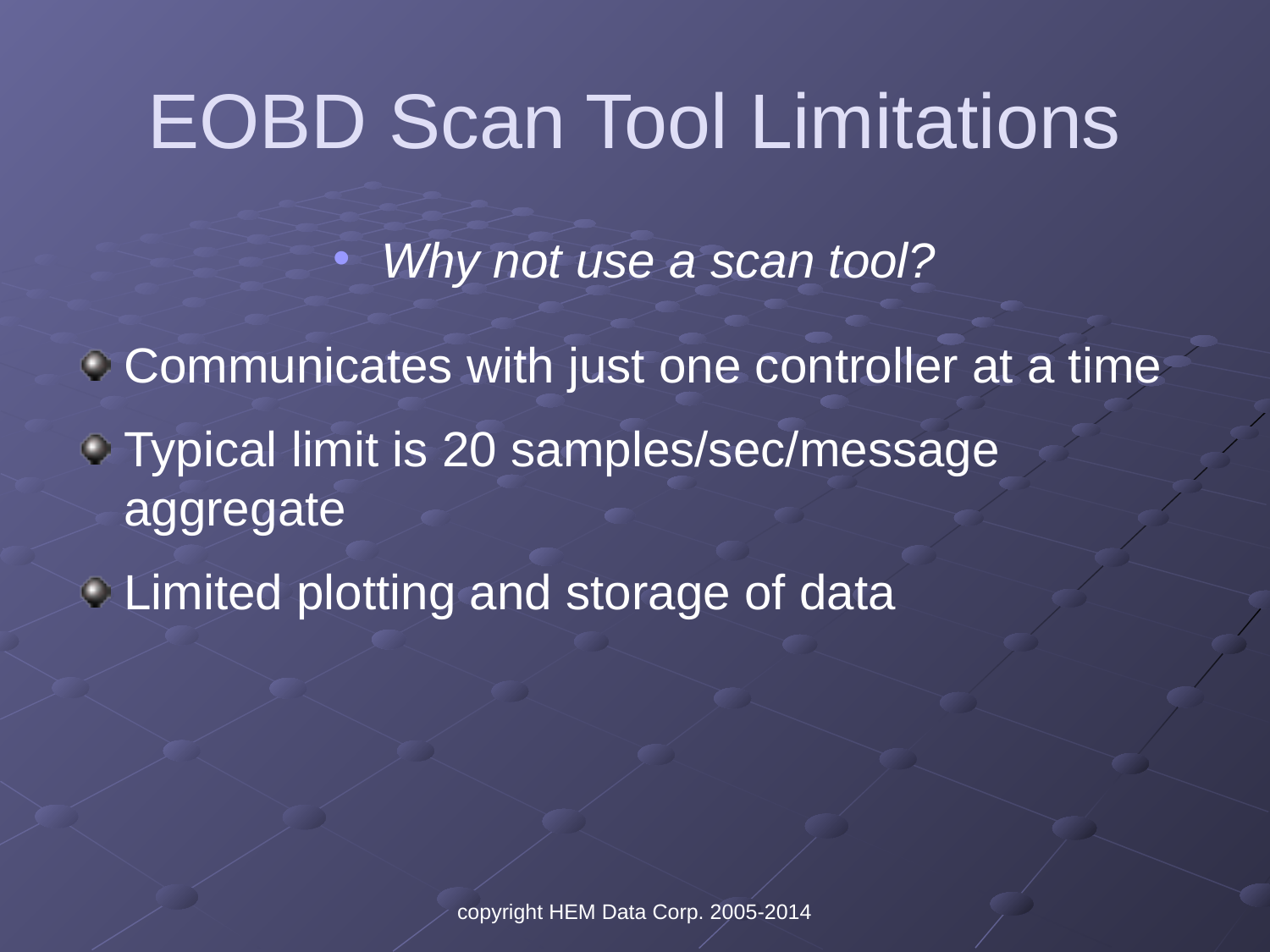

# EOBD Scan Tool Limitations
Why not use a scan tool?
Communicates with just one controller at a time
Typical limit is 20 samples/sec/message aggregate
Limited plotting and storage of data

copyright HEM Data Corp. 2005-2014